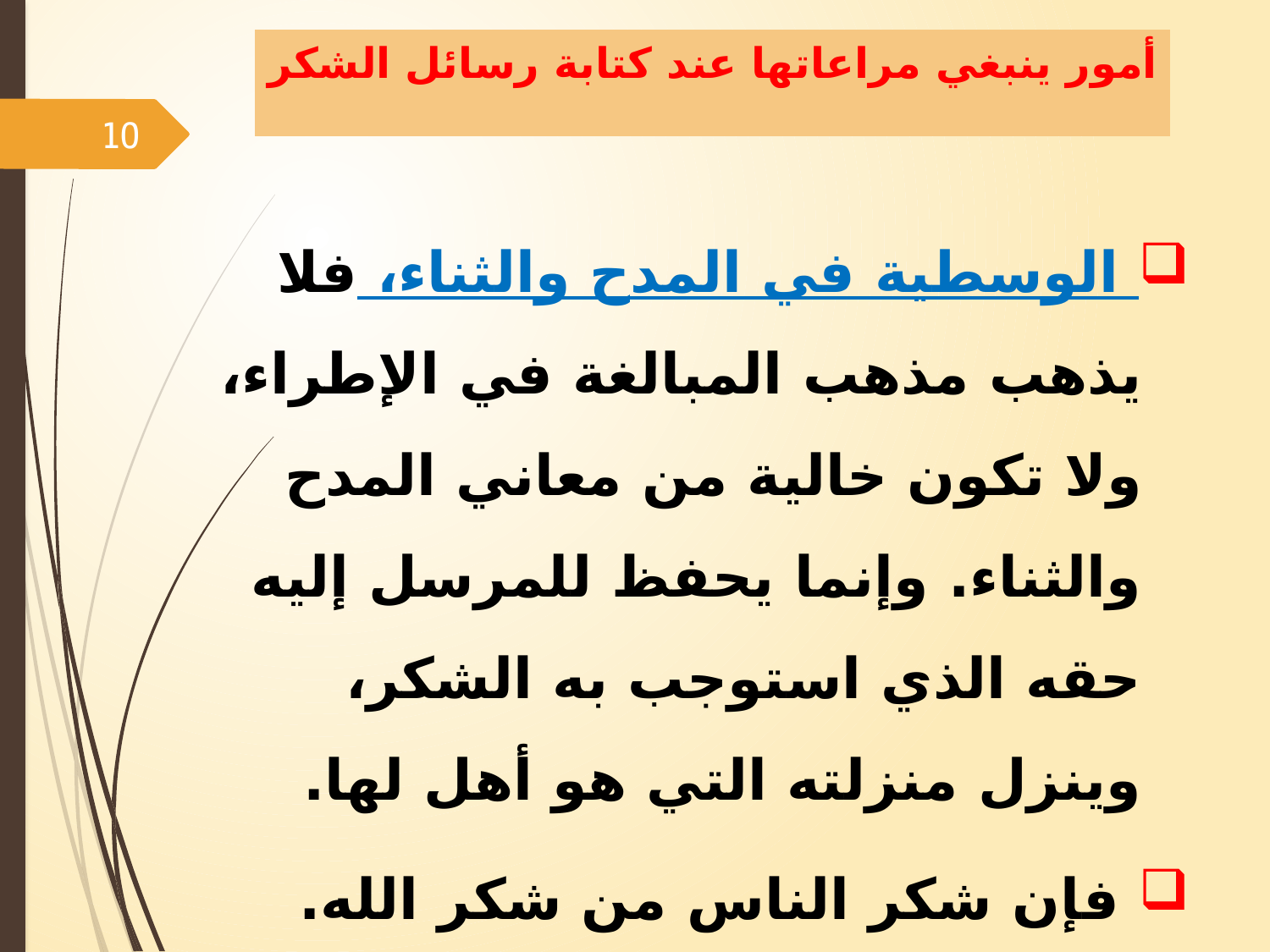

# أمور ينبغي مراعاتها عند كتابة رسائل الشكر
10
 الوسطية في المدح والثناء، فلا يذهب مذهب المبالغة في الإطراء، ولا تكون خالية من معاني المدح والثناء. وإنما يحفظ للمرسل إليه حقه الذي استوجب به الشكر، وينزل منزلته التي هو أهل لها.
 فإن شكر الناس من شكر الله.